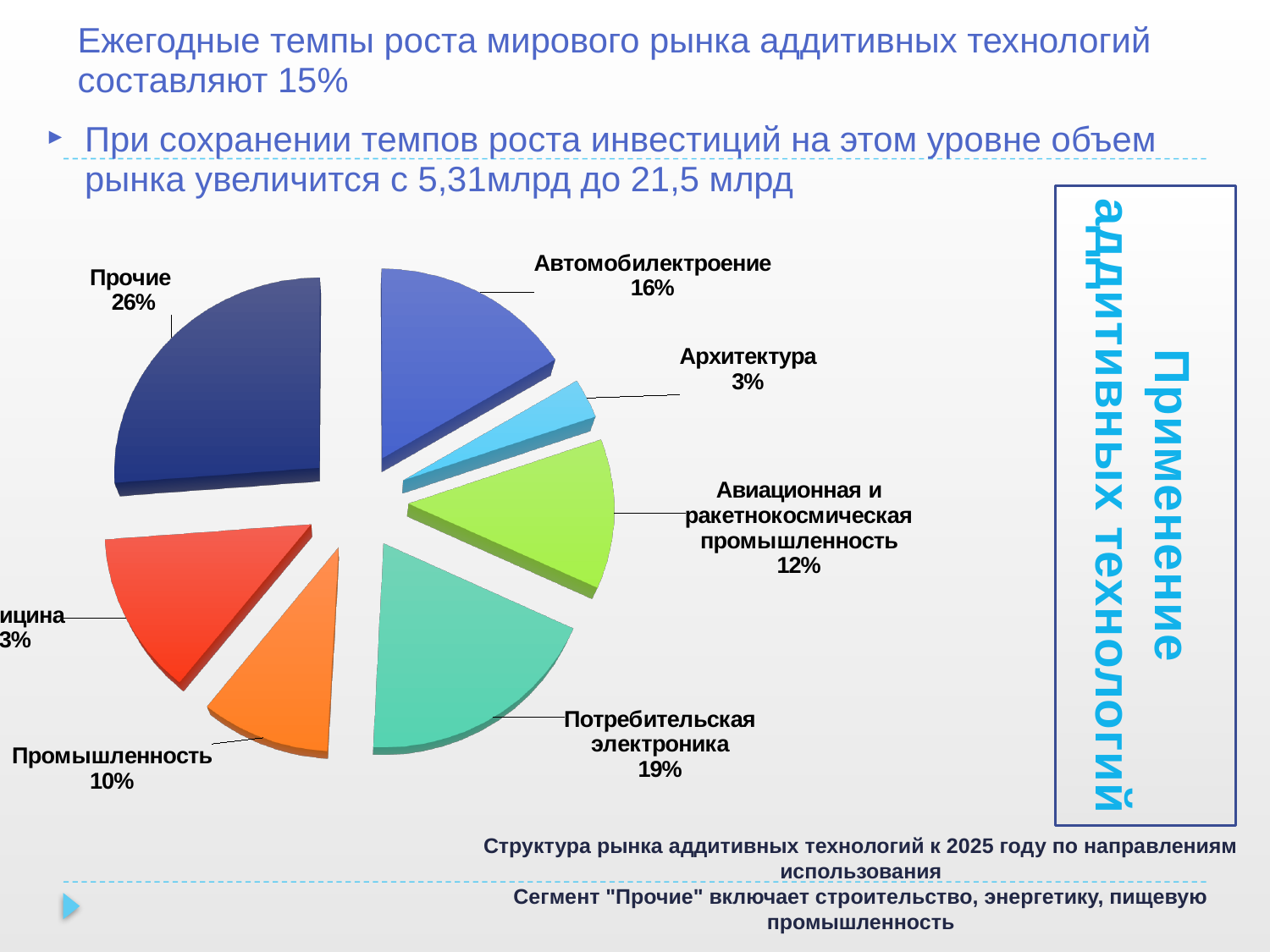

# Ежегодные темпы роста мирового рынка аддитивных технологий составляют 15%
При сохранении темпов роста инвестиций на этом уровне объем рынка увеличится с 5,31млрд до 21,5 млрд
Применение аддитивных технологий

[unsupported chart]

Структура рынка аддитивных технологий к 2025 году по направлениям использования
Сегмент "Прочие" включает строительство, энергетику, пищевую промышленность